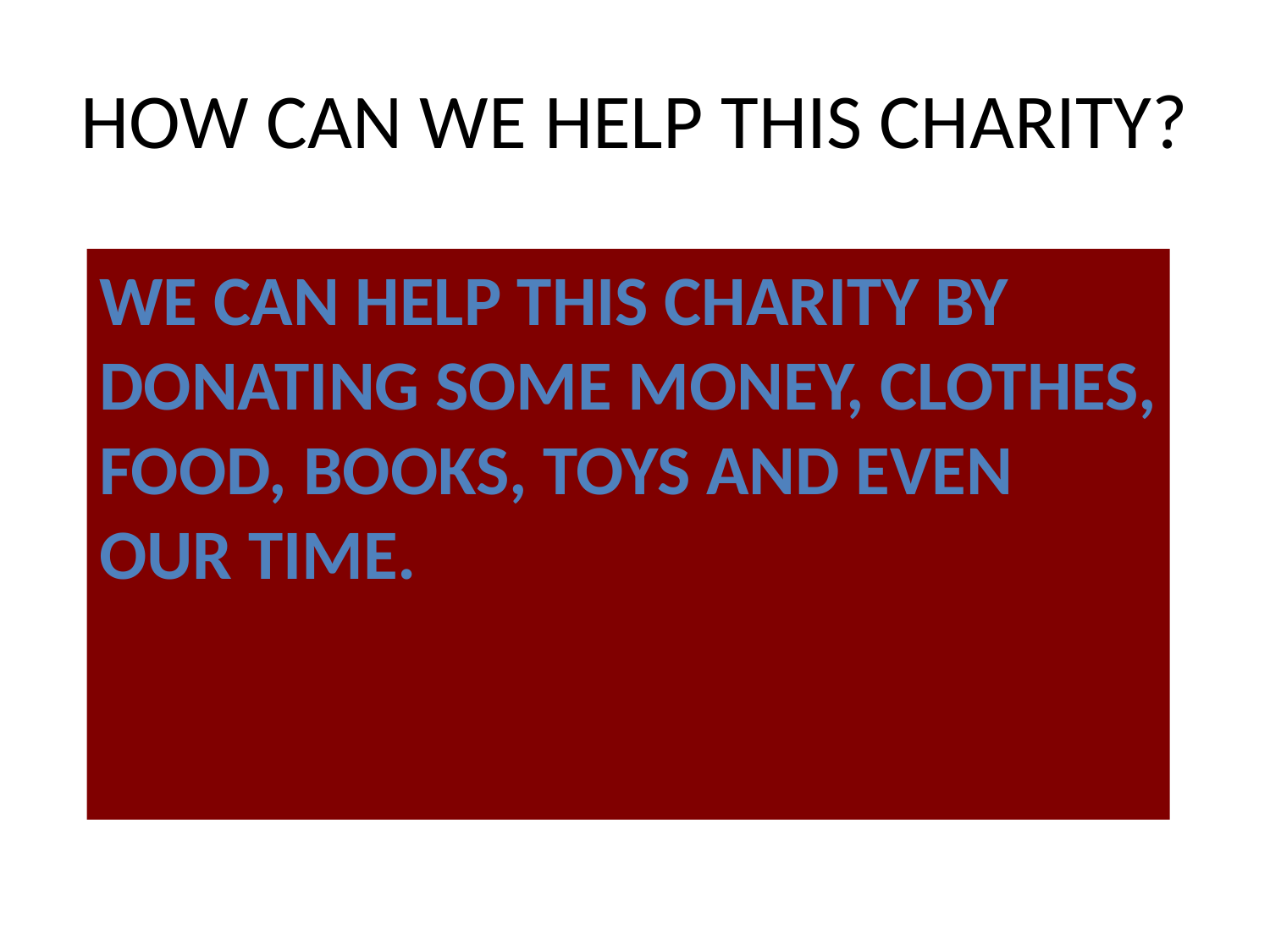

# HOW CAN WE HELP THIS CHARITY?

We can help this charity by donating some money, clothes, food, books, Toys and even our time.